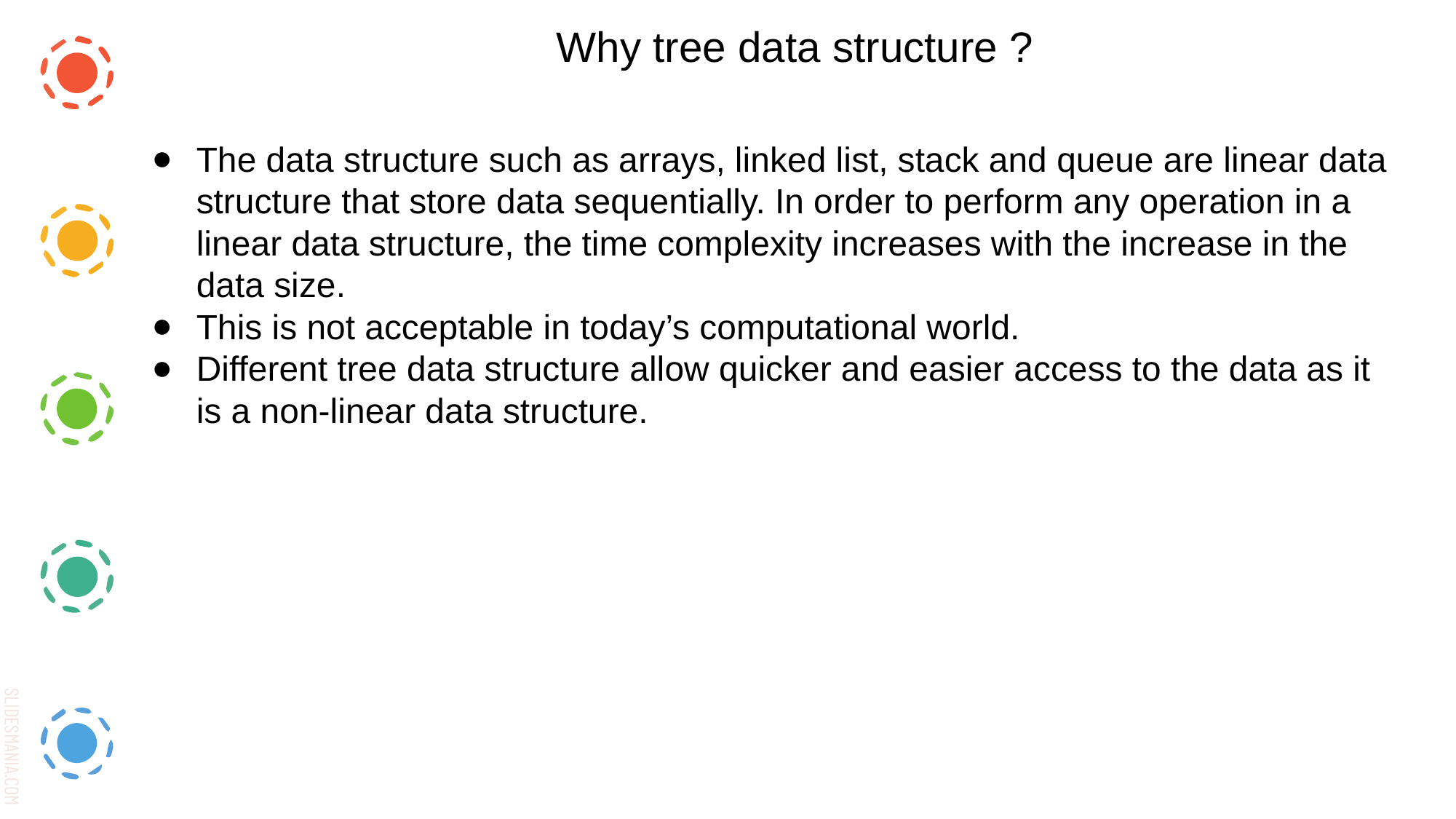

Why tree data structure ?
The data structure such as arrays, linked list, stack and queue are linear data structure that store data sequentially. In order to perform any operation in a linear data structure, the time complexity increases with the increase in the data size.
This is not acceptable in today’s computational world.
Different tree data structure allow quicker and easier access to the data as it is a non-linear data structure.